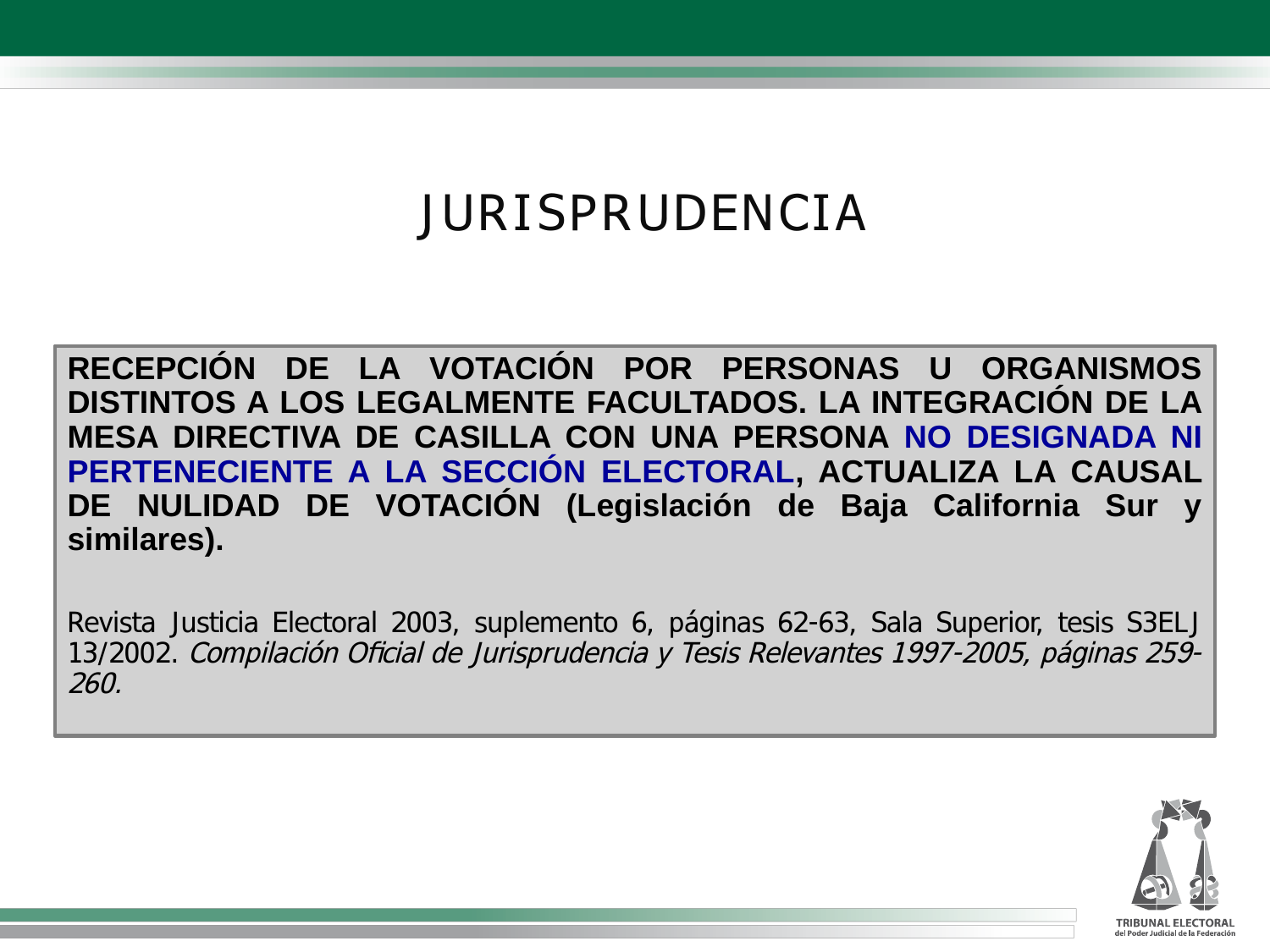

# JURISPRUDENCIA
RECEPCIÓN DE LA VOTACIÓN POR PERSONAS U ORGANISMOS DISTINTOS A LOS LEGALMENTE FACULTADOS. LA INTEGRACIÓN DE LA MESA DIRECTIVA DE CASILLA CON UNA PERSONA NO DESIGNADA NI PERTENECIENTE A LA SECCIÓN ELECTORAL, ACTUALIZA LA CAUSAL DE NULIDAD DE VOTACIÓN (Legislación de Baja California Sur y similares).

Revista Justicia Electoral 2003, suplemento 6, páginas 62-63, Sala Superior, tesis S3ELJ 13/2002. Compilación Oficial de Jurisprudencia y Tesis Relevantes 1997-2005, páginas 259-260.